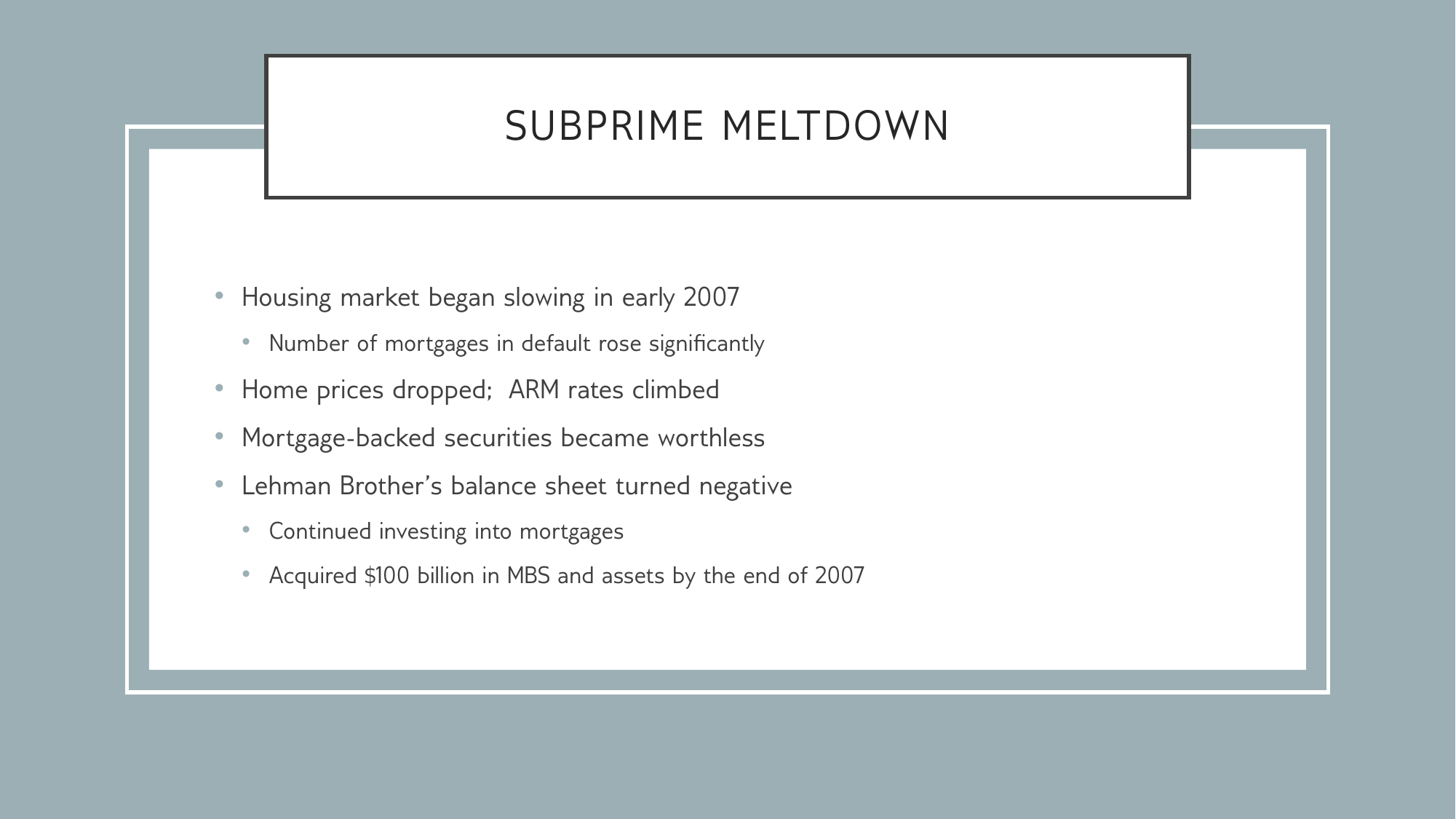

# Subprime meltdown

Housing market began slowing in early 2007
Number of mortgages in default rose significantly
Home prices dropped;  ARM rates climbed
Mortgage-backed securities became worthless
Lehman Brother’s balance sheet turned negative
Continued investing into mortgages
Acquired $100 billion in MBS and assets by the end of 2007